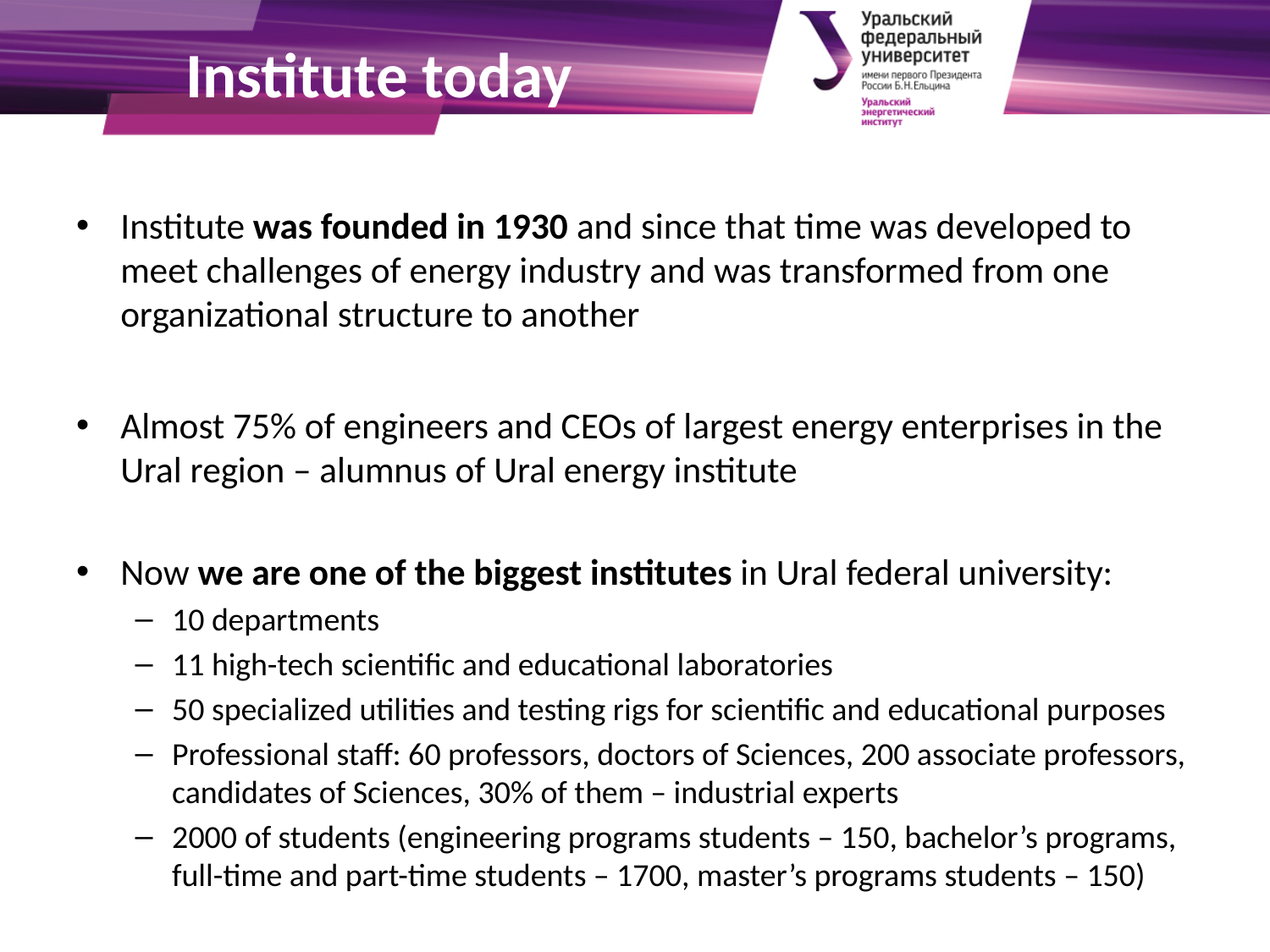

# Institute today
Institute was founded in 1930 and since that time was developed to meet challenges of energy industry and was transformed from one organizational structure to another

Almost 75% of engineers and CEOs of largest energy enterprises in the Ural region – alumnus of Ural energy institute

Now we are one of the biggest institutes in Ural federal university:
10 departments
11 high-tech scientific and educational laboratories
50 specialized utilities and testing rigs for scientific and educational purposes
Professional staff: 60 professors, doctors of Sciences, 200 associate professors, candidates of Sciences, 30% of them – industrial experts
2000 of students (engineering programs students – 150, bachelor’s programs, full-time and part-time students – 1700, master’s programs students – 150)